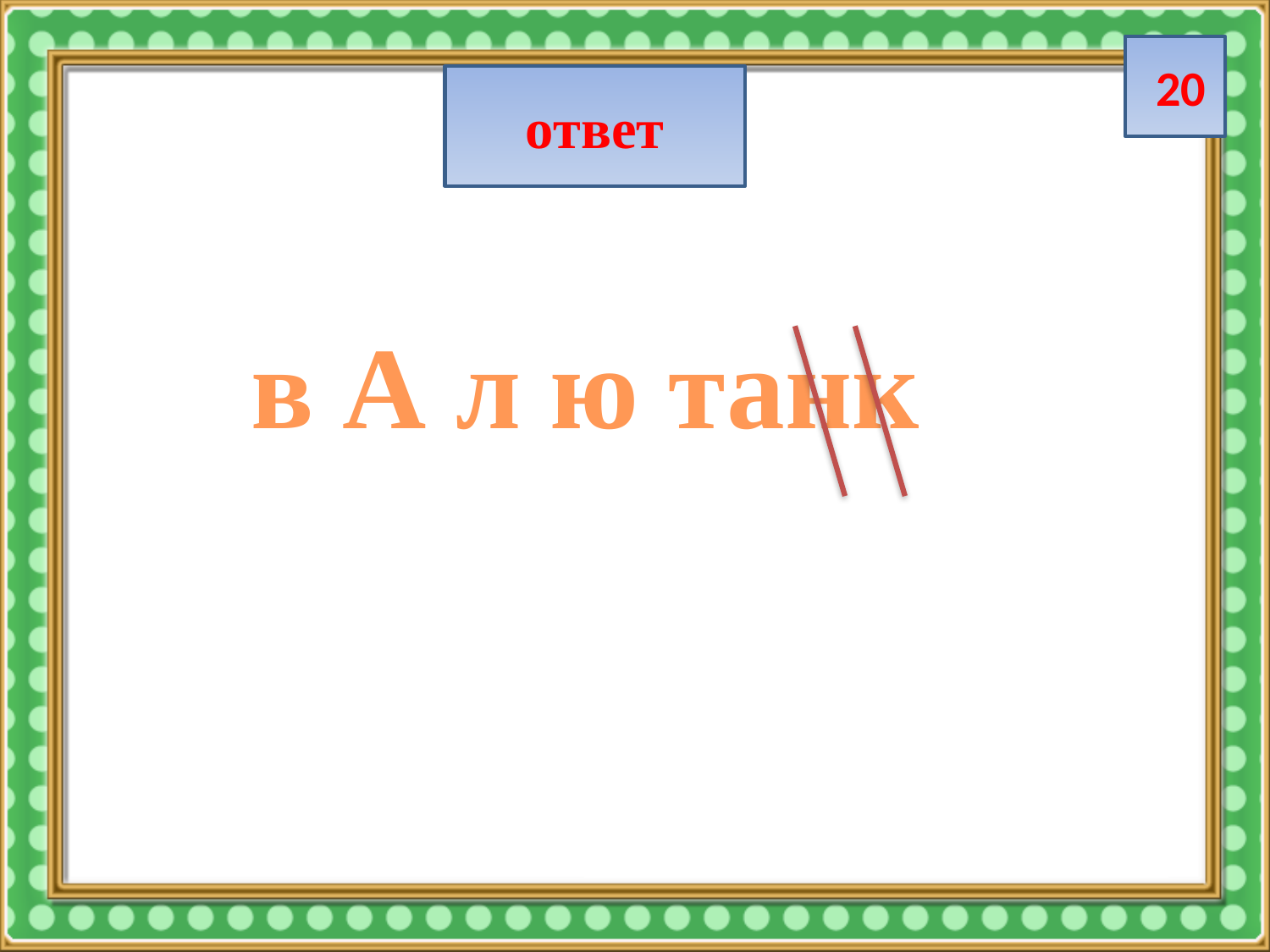

20
ответ

в А л ю танк